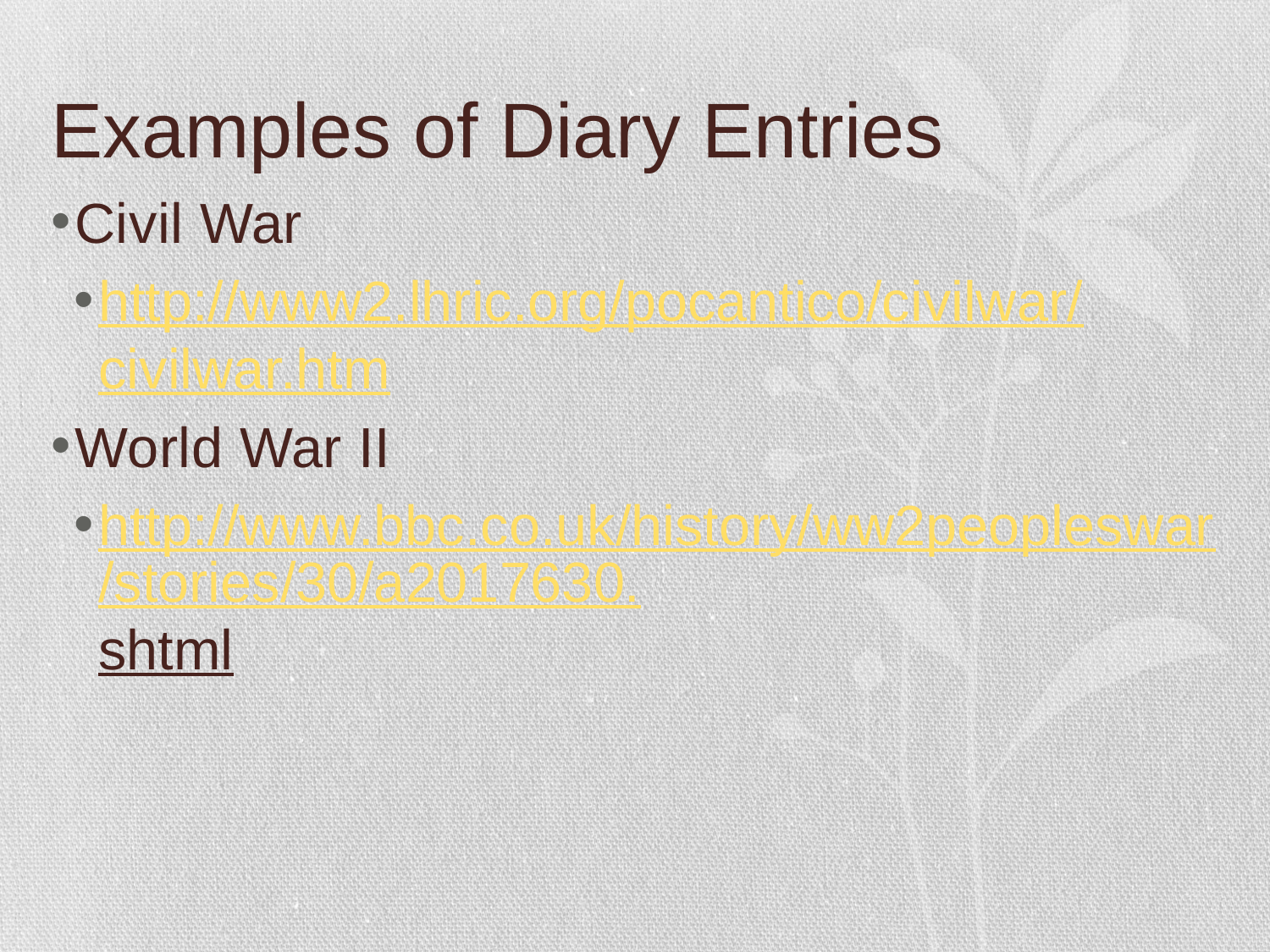

# Examples of Diary Entries
Civil War
http://www2.lhric.org/pocantico/civilwar/civilwar.htm
World War II
http://www.bbc.co.uk/history/ww2peopleswar/stories/30/a2017630.shtml